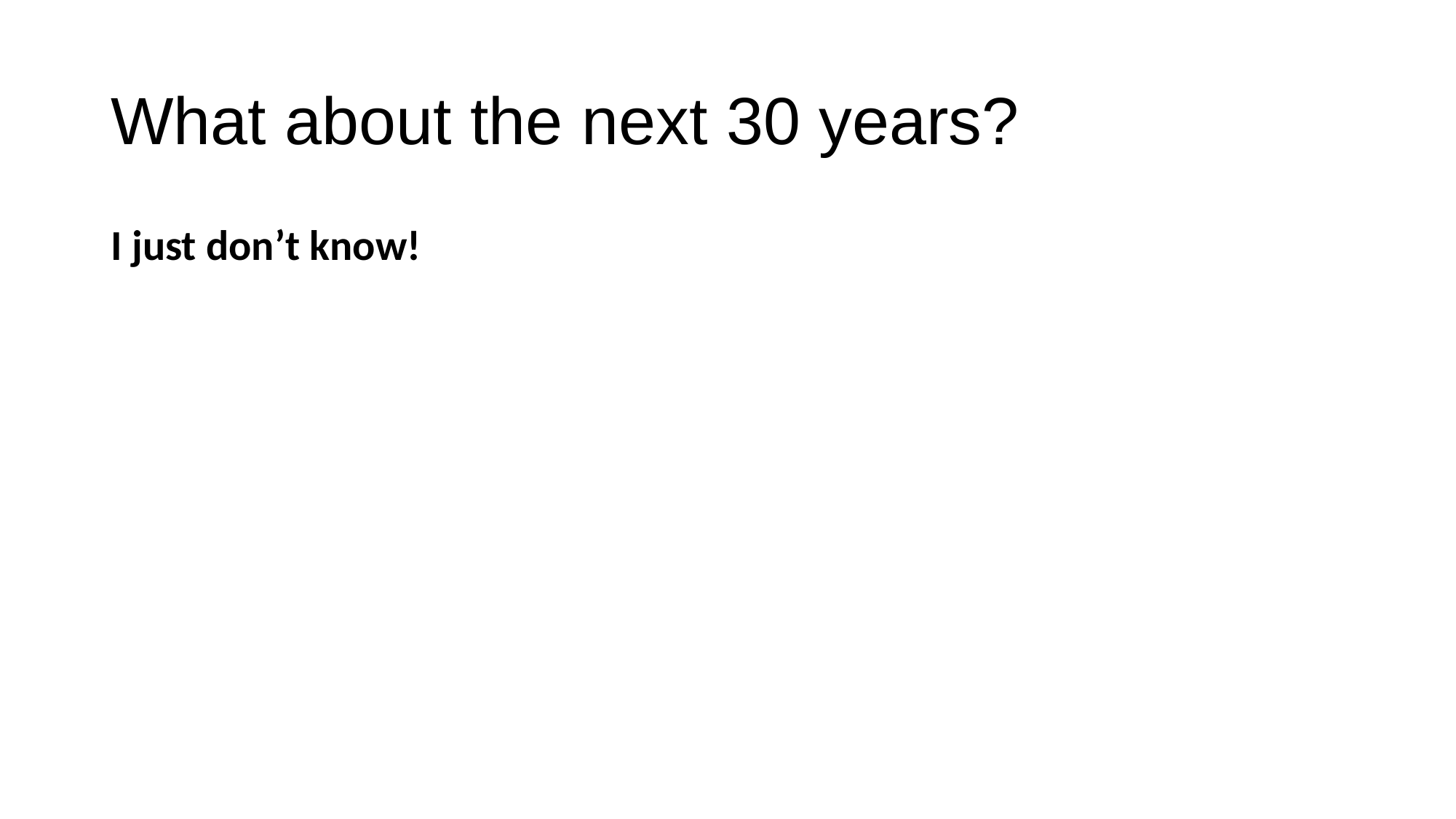

# What about the next 30 years?
I just don’t know!